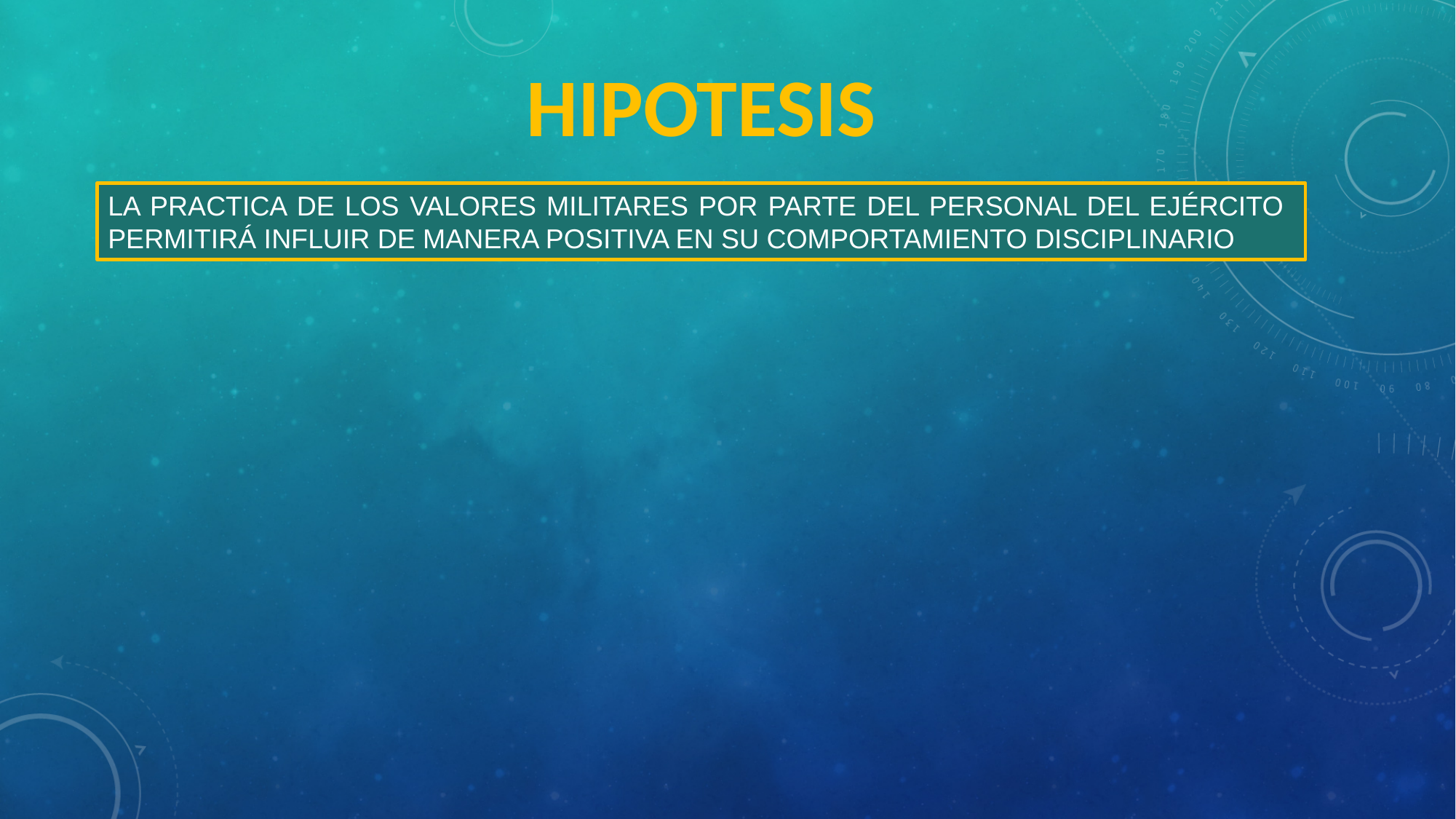

HIPOTESIS
LA PRACTICA DE LOS VALORES MILITARES POR PARTE DEL PERSONAL DEL EJÉRCITO  PERMITIRÁ INFLUIR DE MANERA POSITIVA EN SU COMPORTAMIENTO DISCIPLINARIO